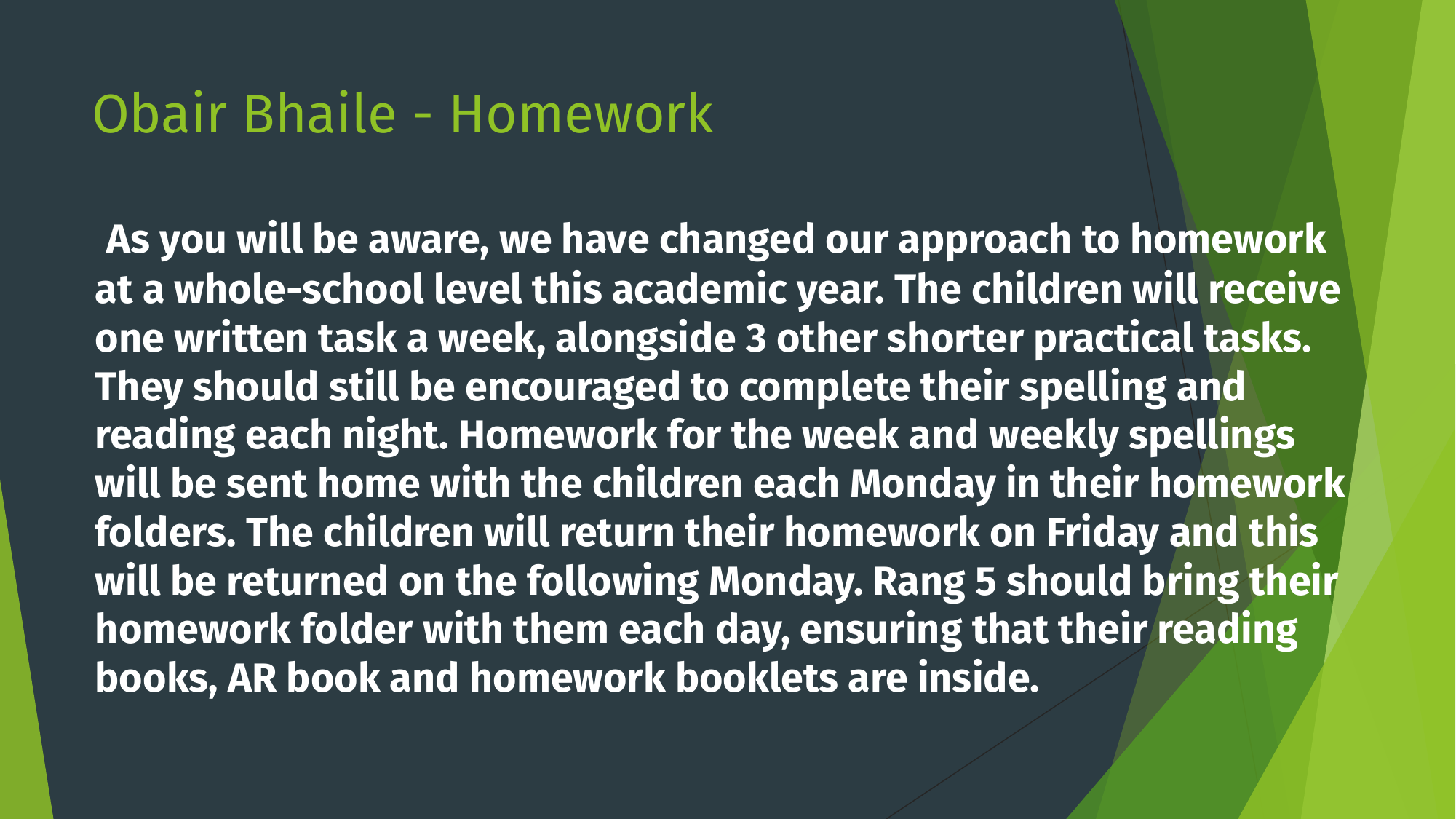

# Obair Bhaile - Homework
 As you will be aware, we have changed our approach to homework at a whole-school level this academic year. The children will receive one written task a week, alongside 3 other shorter practical tasks. They should still be encouraged to complete their spelling and reading each night. Homework for the week and weekly spellings will be sent home with the children each Monday in their homework folders. The children will return their homework on Friday and this will be returned on the following Monday. Rang 5 should bring their homework folder with them each day, ensuring that their reading books, AR book and homework booklets are inside.